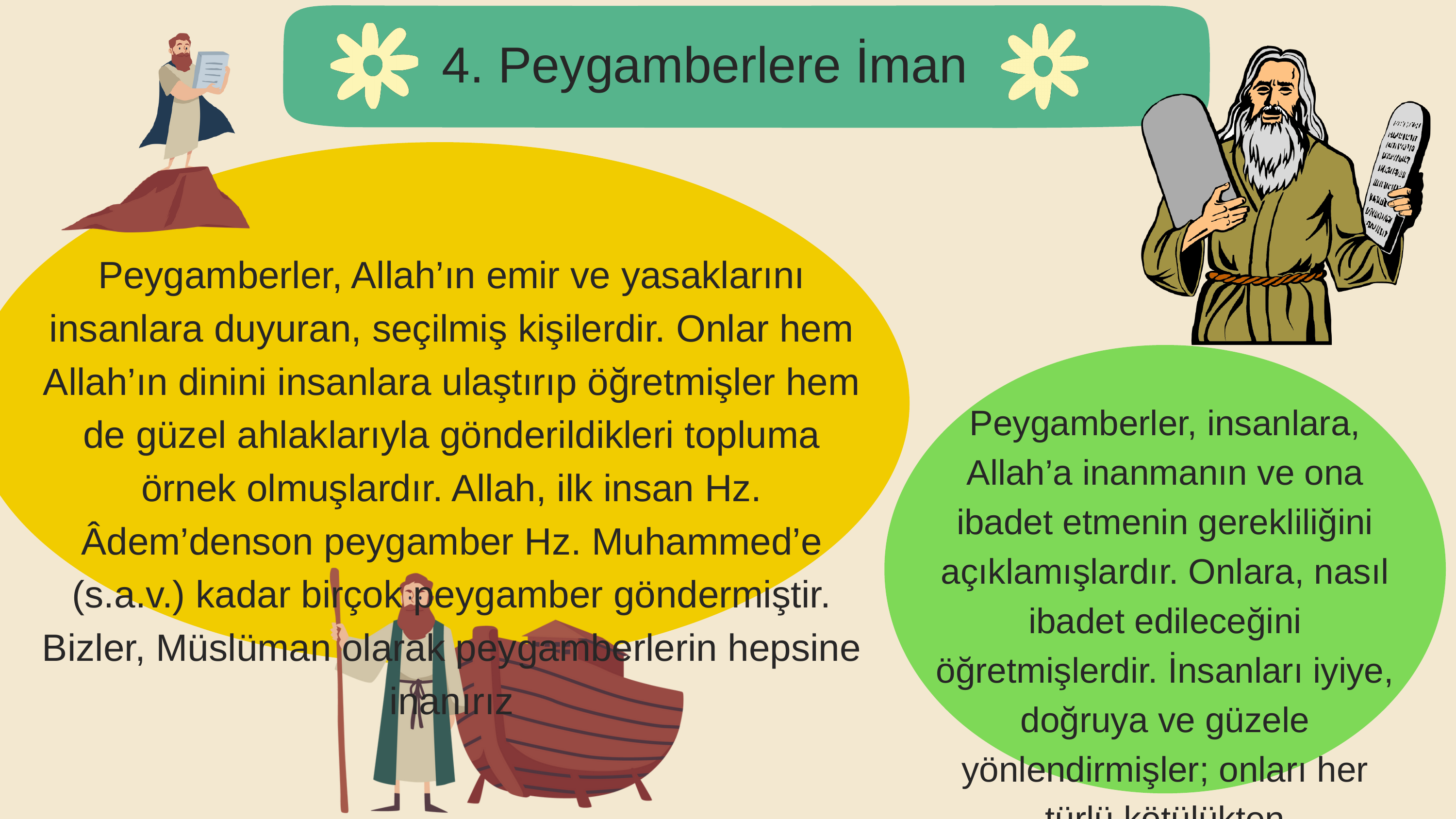

4. Peygamberlere İman

Peygamberler, Allah’ın emir ve yasaklarını insanlara duyuran, seçilmiş kişilerdir. Onlar hem Allah’ın dinini insanlara ulaştırıp öğretmişler hem de güzel ahlaklarıyla gönderildikleri topluma örnek olmuşlardır. Allah, ilk insan Hz. Âdem’denson peygamber Hz. Muhammed’e (s.a.v.) kadar birçok peygamber göndermiştir. Bizler, Müslüman olarak peygamberlerin hepsine inanırız

Peygamberler, insanlara,
Allah’a inanmanın ve ona ibadet etmenin gerekliliğini açıklamışlardır. Onlara, nasıl ibadet edileceğini öğretmişlerdir. İnsanları iyiye, doğruya ve güzele yönlendirmişler; onları her türlü kötülükten sakındırmışlardır.